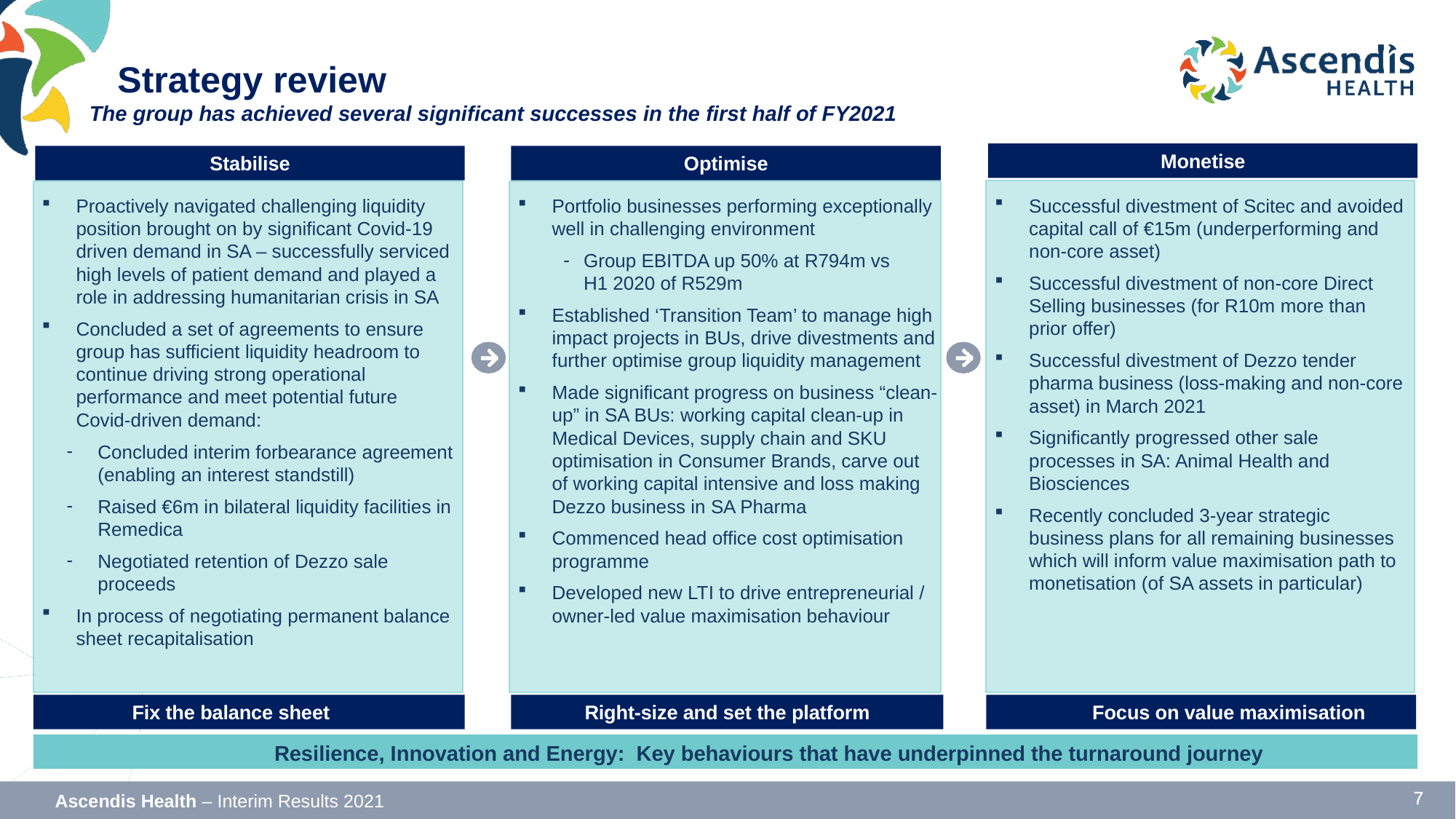

# Strategy review
The group has achieved several significant successes in the first half of FY2021
Monetise
Stabilise
Optimise
Successful divestment of Scitec and avoided capital call of €15m (underperforming and non-core asset)
Successful divestment of non-core Direct Selling businesses (for R10m more than prior offer)
Successful divestment of Dezzo tender pharma business (loss-making and non-core asset) in March 2021
Significantly progressed other sale processes in SA: Animal Health and Biosciences
Recently concluded 3-year strategic business plans for all remaining businesses which will inform value maximisation path to monetisation (of SA assets in particular)

Proactively navigated challenging liquidity position brought on by significant Covid-19 driven demand in SA – successfully serviced high levels of patient demand and played a role in addressing humanitarian crisis in SA
Concluded a set of agreements to ensure group has sufficient liquidity headroom to continue driving strong operational performance and meet potential future Covid-driven demand:
Concluded interim forbearance agreement (enabling an interest standstill)
Raised €6m in bilateral liquidity facilities in Remedica
Negotiated retention of Dezzo sale proceeds
In process of negotiating permanent balance sheet recapitalisation
Portfolio businesses performing exceptionally well in challenging environment
Group EBITDA up 50% at R794m vs
H1 2020 of R529m
Established ‘Transition Team’ to manage high impact projects in BUs, drive divestments and further optimise group liquidity management
Made significant progress on business “clean-up” in SA BUs: working capital clean-up in Medical Devices, supply chain and SKU optimisation in Consumer Brands, carve out of working capital intensive and loss making Dezzo business in SA Pharma
Commenced head office cost optimisation programme
Developed new LTI to drive entrepreneurial / owner-led value maximisation behaviour

Fix the balance sheet
Right-size and set the platform
Focus on value maximisation
Resilience, Innovation and Energy:  Key behaviours that have underpinned the turnaround journey
7